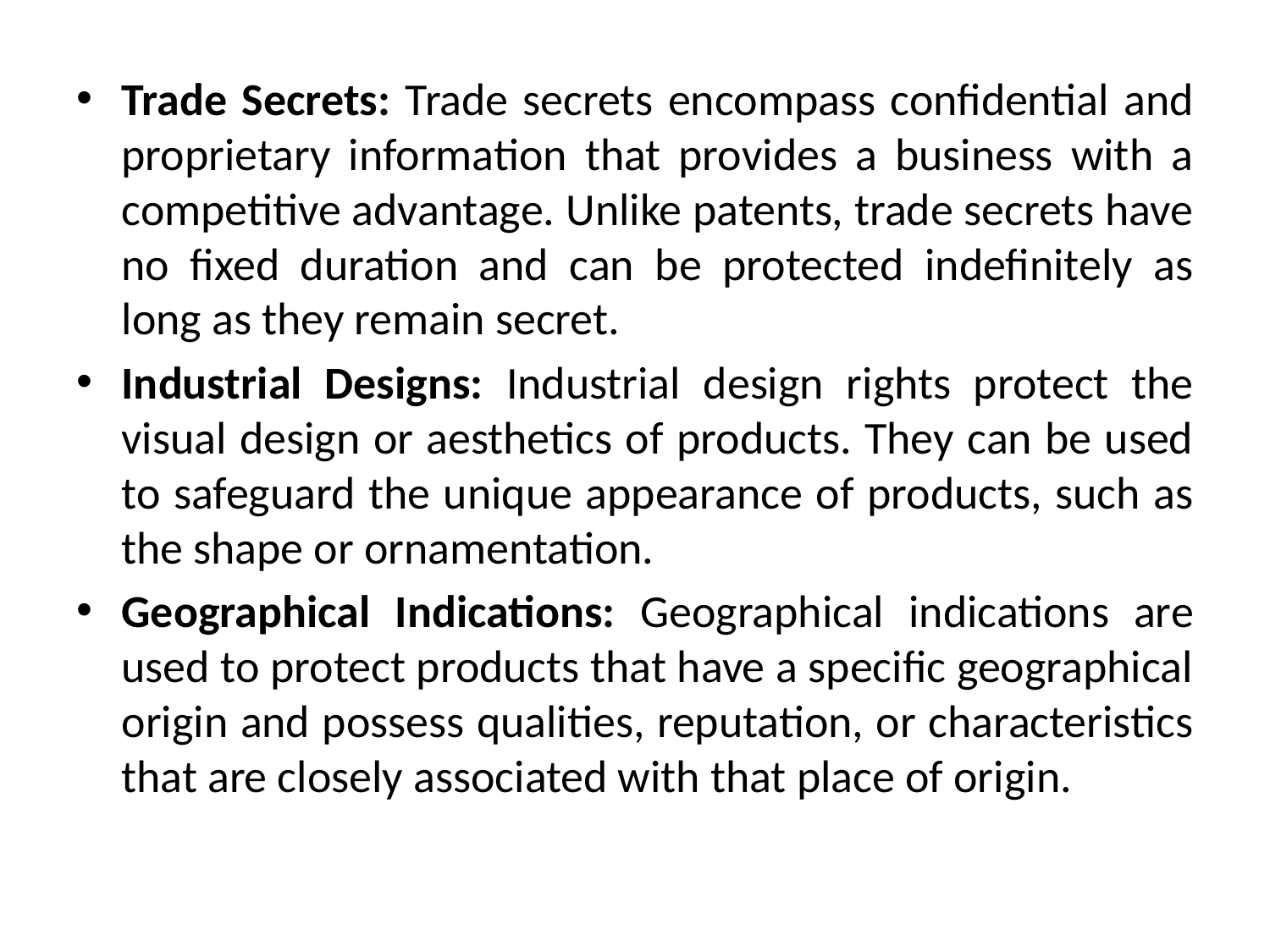

Trade Secrets: Trade secrets encompass confidential and proprietary information that provides a business with a competitive advantage. Unlike patents, trade secrets have no fixed duration and can be protected indefinitely as long as they remain secret.
Industrial Designs: Industrial design rights protect the visual design or aesthetics of products. They can be used to safeguard the unique appearance of products, such as the shape or ornamentation.
Geographical Indications: Geographical indications are used to protect products that have a specific geographical origin and possess qualities, reputation, or characteristics that are closely associated with that place of origin.